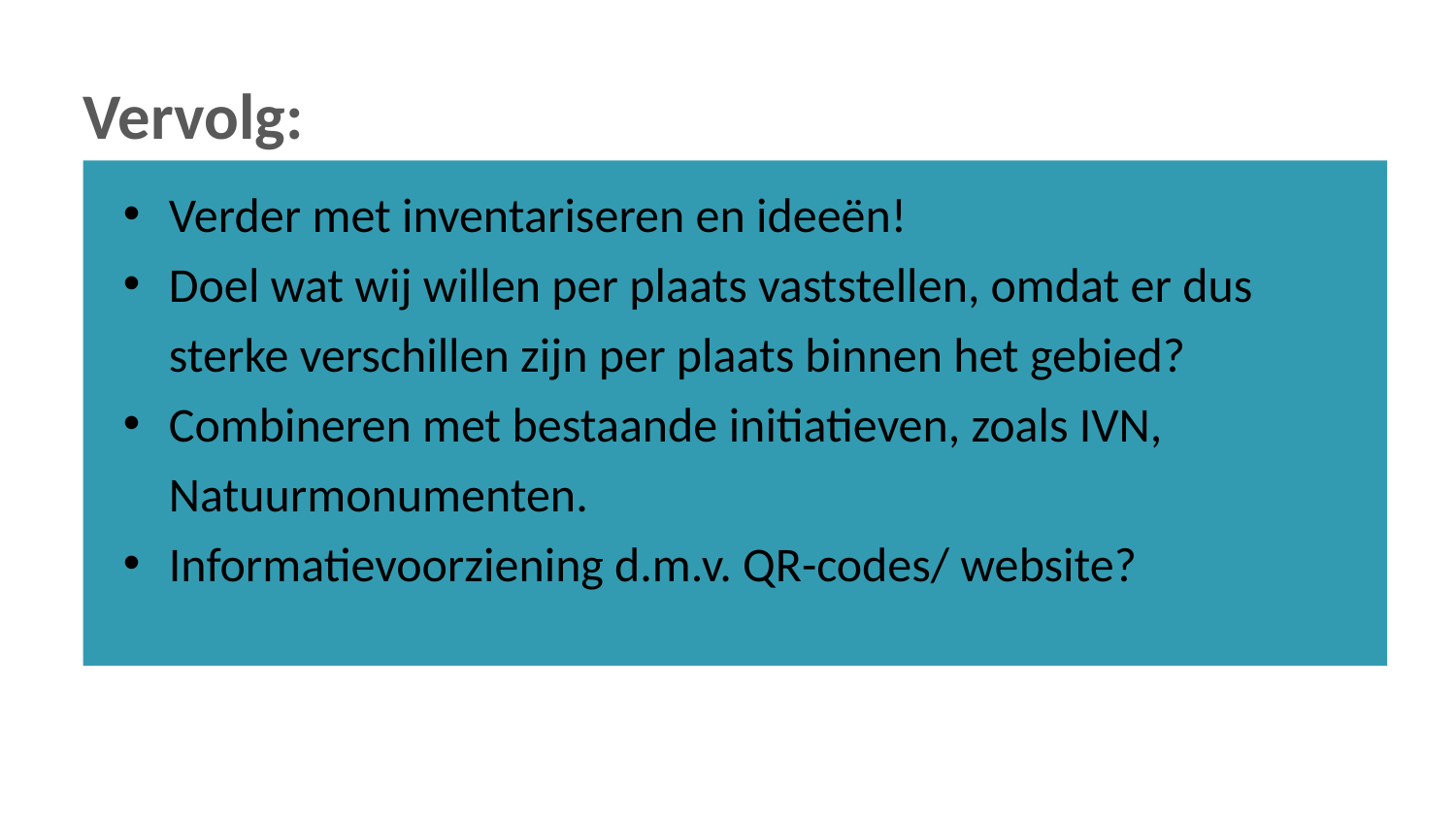

# Vervolg:
Verder met inventariseren en ideeën!
Doel wat wij willen per plaats vaststellen, omdat er dus sterke verschillen zijn per plaats binnen het gebied?
Combineren met bestaande initiatieven, zoals IVN, Natuurmonumenten.
Informatievoorziening d.m.v. QR-codes/ website?